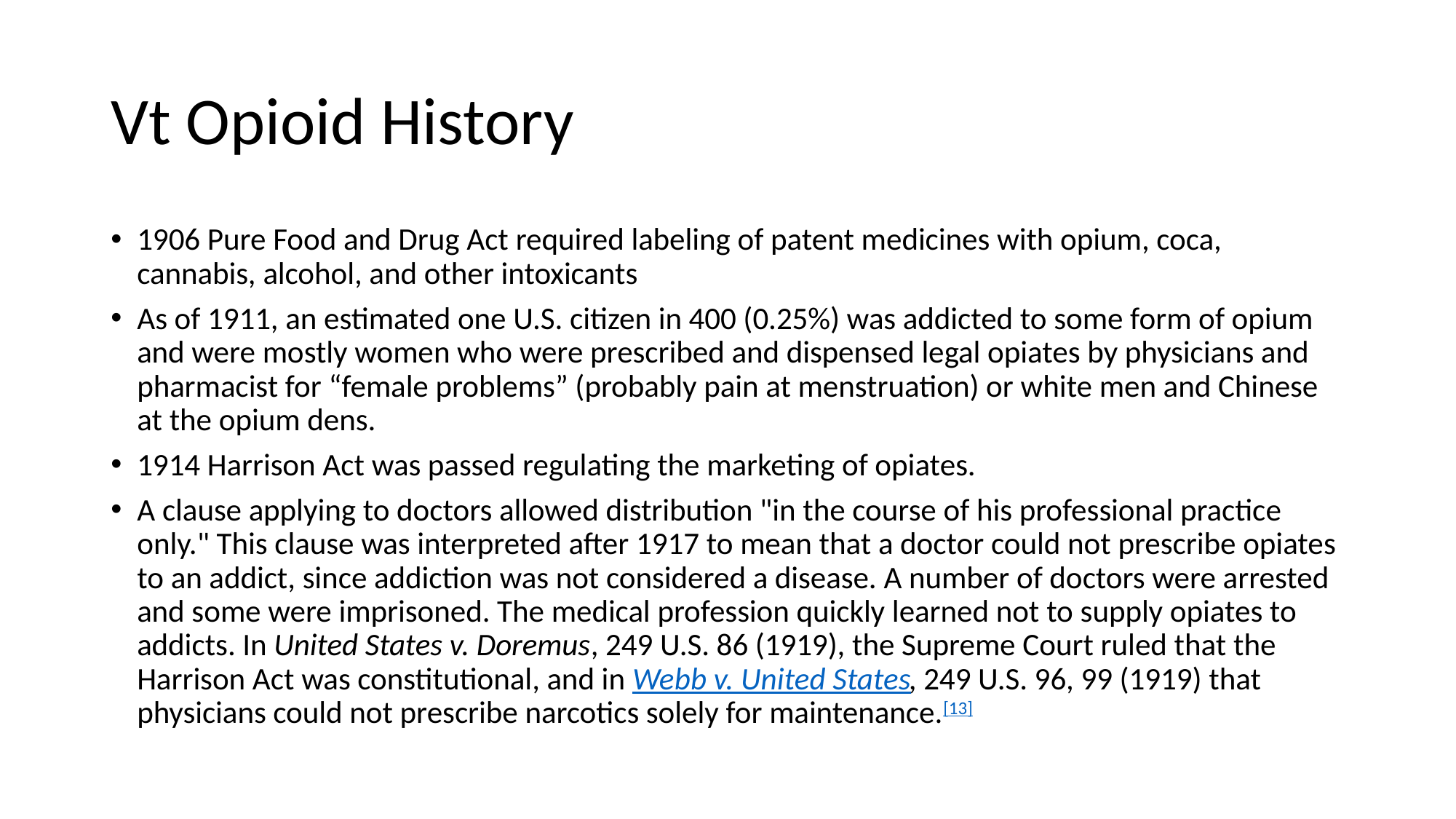

# Vt Opioid History
1906 Pure Food and Drug Act required labeling of patent medicines with opium, coca, cannabis, alcohol, and other intoxicants
As of 1911, an estimated one U.S. citizen in 400 (0.25%) was addicted to some form of opium and were mostly women who were prescribed and dispensed legal opiates by physicians and pharmacist for “female problems” (probably pain at menstruation) or white men and Chinese at the opium dens.
1914 Harrison Act was passed regulating the marketing of opiates.
A clause applying to doctors allowed distribution "in the course of his professional practice only." This clause was interpreted after 1917 to mean that a doctor could not prescribe opiates to an addict, since addiction was not considered a disease. A number of doctors were arrested and some were imprisoned. The medical profession quickly learned not to supply opiates to addicts. In United States v. Doremus, 249 U.S. 86 (1919), the Supreme Court ruled that the Harrison Act was constitutional, and in Webb v. United States, 249 U.S. 96, 99 (1919) that physicians could not prescribe narcotics solely for maintenance.[13]